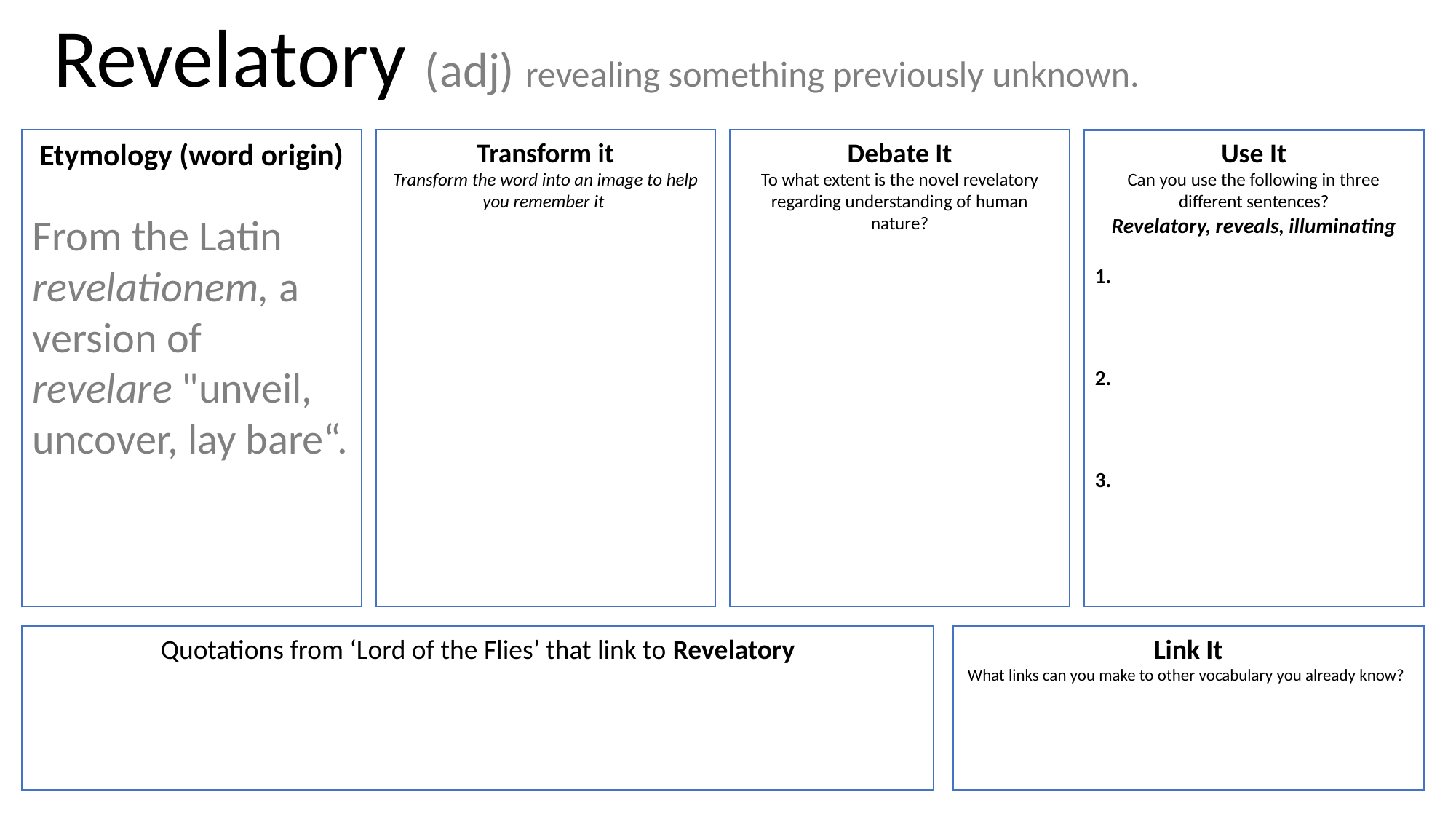

Revelatory (adj) revealing something previously unknown.
Etymology (word origin)

From the Latin
revelationem, a version of
revelare "unveil, uncover, lay bare“.
Transform it
Transform the word into an image to help you remember it
Debate It
To what extent is the novel revelatory regarding understanding of human nature?
Use It
Can you use the following in three different sentences?
Revelatory, reveals, illuminating

Quotations from ‘Lord of the Flies’ that link to Revelatory
Link It
What links can you make to other vocabulary you already know?